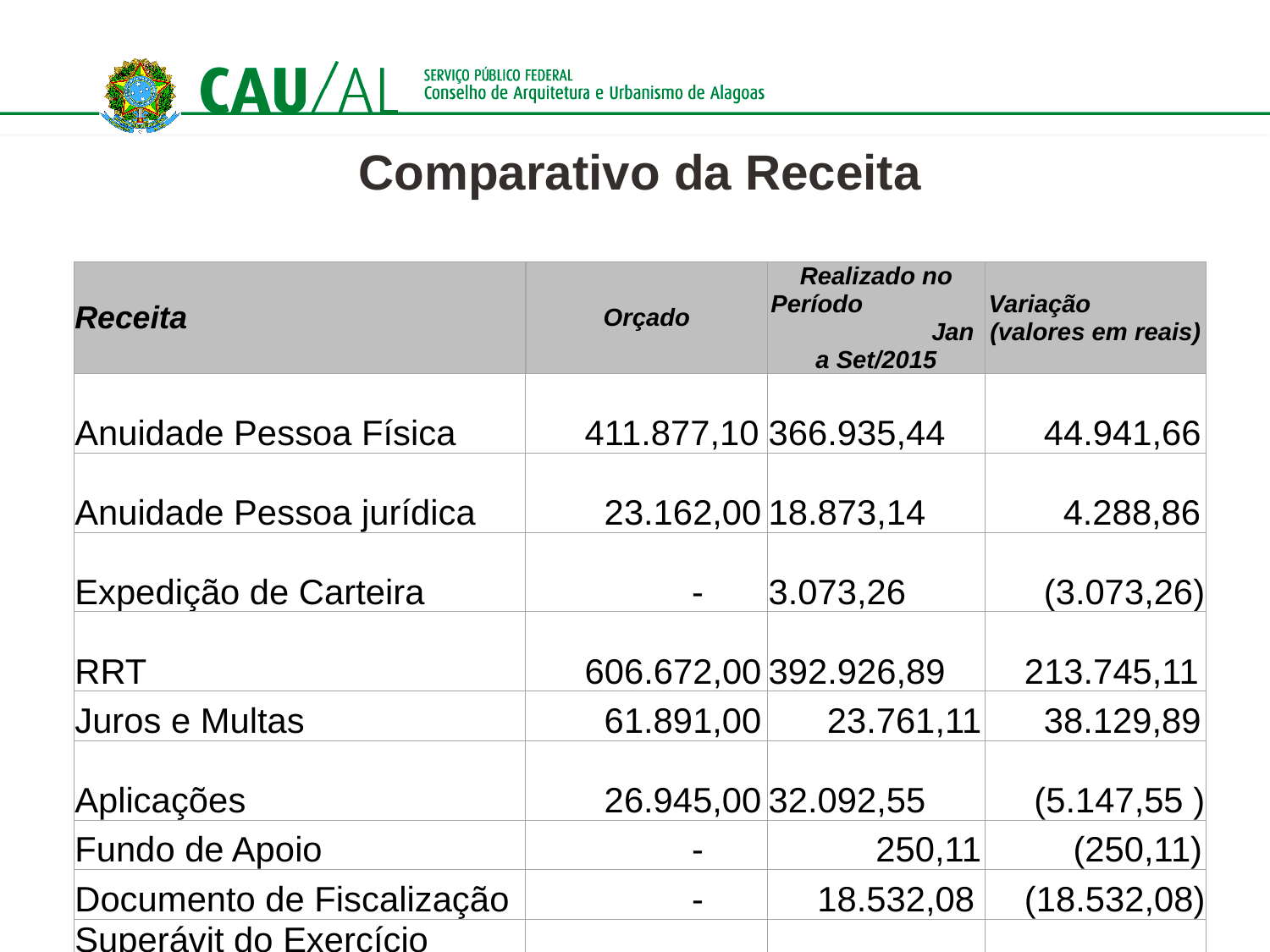

Comparativo da Receita

| Receita | Orçado | Realizado no Período Jan a Set/2015 | Variação (valores em reais) |
| --- | --- | --- | --- |
| Anuidade Pessoa Física | 411.877,10 | 366.935,44 | 44.941,66 |
| Anuidade Pessoa jurídica | 23.162,00 | 18.873,14 | 4.288,86 |
| Expedição de Carteira | - | 3.073,26 | (3.073,26) |
| RRT | 606.672,00 | 392.926,89 | 213.745,11 |
| Juros e Multas | 61.891,00 | 23.761,11 | 38.129,89 |
| Aplicações | 26.945,00 | 32.092,55 | (5.147,55 ) |
| Fundo de Apoio | - | 250,11 | (250,11) |
| Documento de Fiscalização | - | 18.532,08 | (18.532,08) |
| Superávit do Exercício Anterior | 393.896,31 | - | 393.896,31 |
| TOTAL | 1.524.443,41 | 856.444,58 | 667.998,83 |